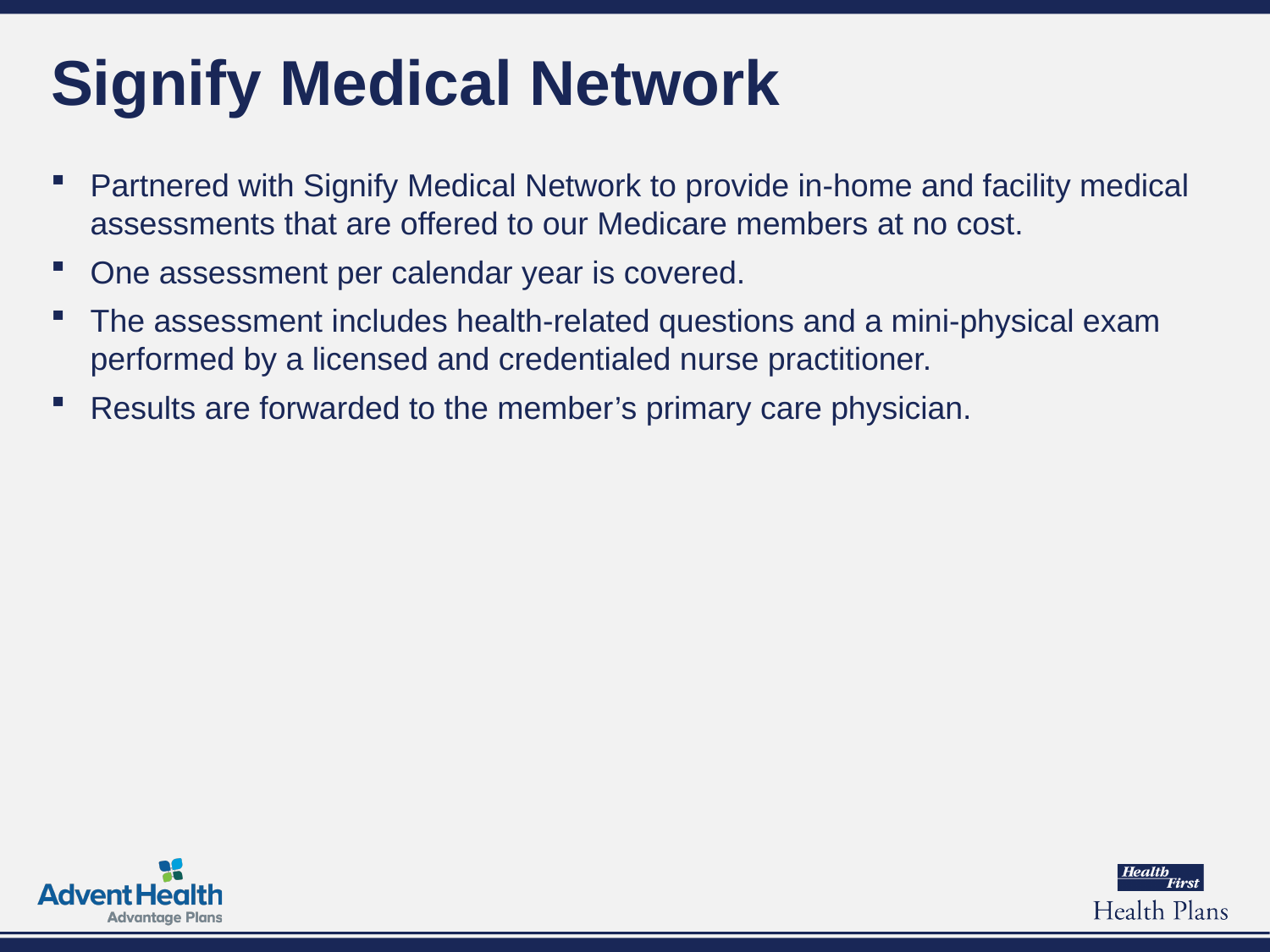

# Signify Medical Network
Partnered with Signify Medical Network to provide in-home and facility medical assessments that are offered to our Medicare members at no cost.
One assessment per calendar year is covered.
The assessment includes health-related questions and a mini-physical exam performed by a licensed and credentialed nurse practitioner.
Results are forwarded to the member’s primary care physician.